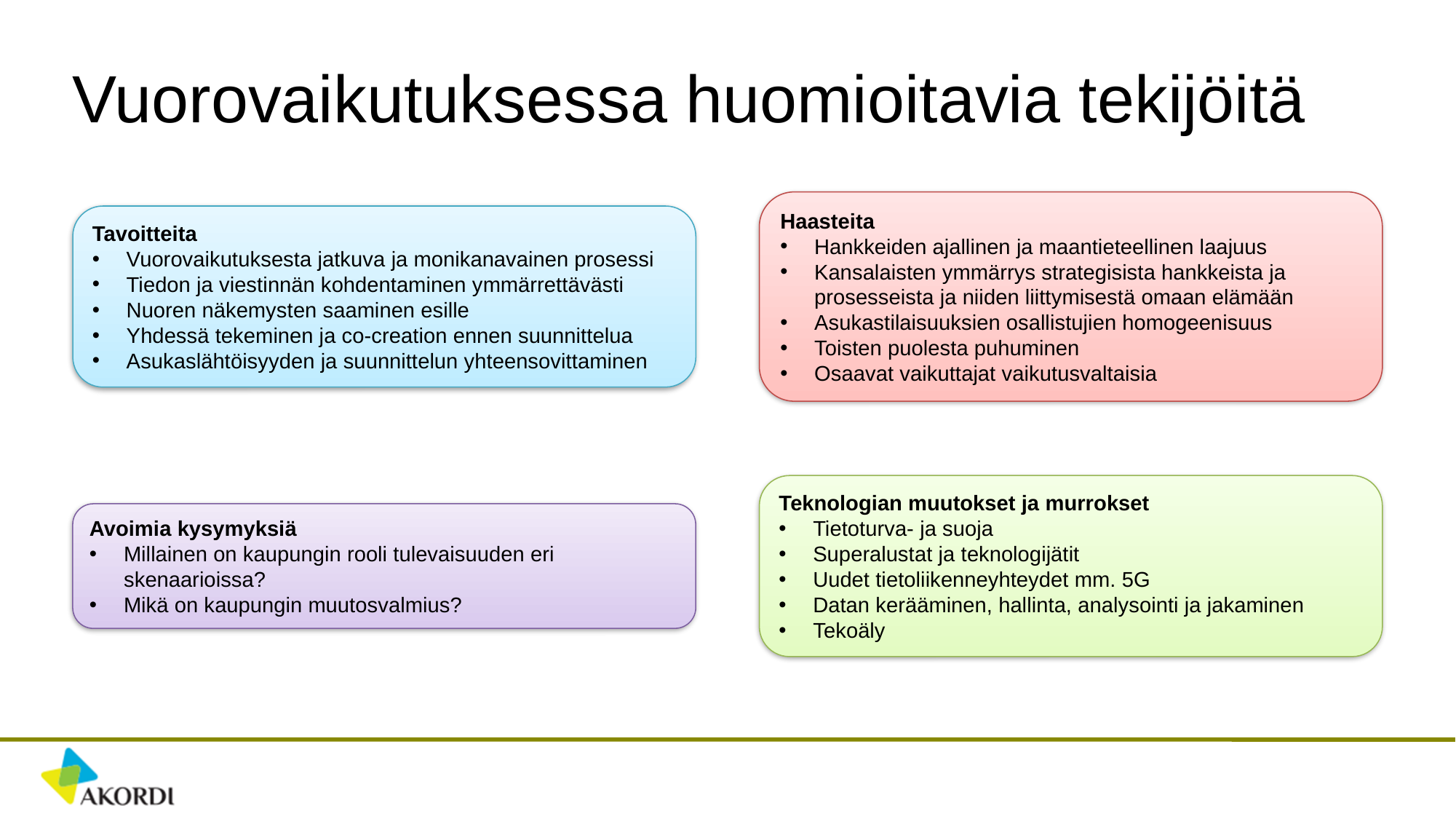

# Vuorovaikutuksessa huomioitavia tekijöitä
Tavoitteita
Vuorovaikutuksesta jatkuva ja monikanavainen prosessi
Tiedon ja viestinnän kohdentaminen ymmärrettävästi
Nuoren näkemysten saaminen esille
Yhdessä tekeminen ja co-creation ennen suunnittelua
Asukaslähtöisyyden ja suunnittelun yhteensovittaminen
Haasteita
Hankkeiden ajallinen ja maantieteellinen laajuus
Kansalaisten ymmärrys strategisista hankkeista ja prosesseista ja niiden liittymisestä omaan elämään
Asukastilaisuuksien osallistujien homogeenisuus
Toisten puolesta puhuminen
Osaavat vaikuttajat vaikutusvaltaisia
Avoimia kysymyksiä
Millainen on kaupungin rooli tulevaisuuden eri skenaarioissa?
Mikä on kaupungin muutosvalmius?
Teknologian muutokset ja murrokset
Tietoturva- ja suoja
Superalustat ja teknologijätit
Uudet tietoliikenneyhteydet mm. 5G
Datan kerääminen, hallinta, analysointi ja jakaminen
Tekoäly